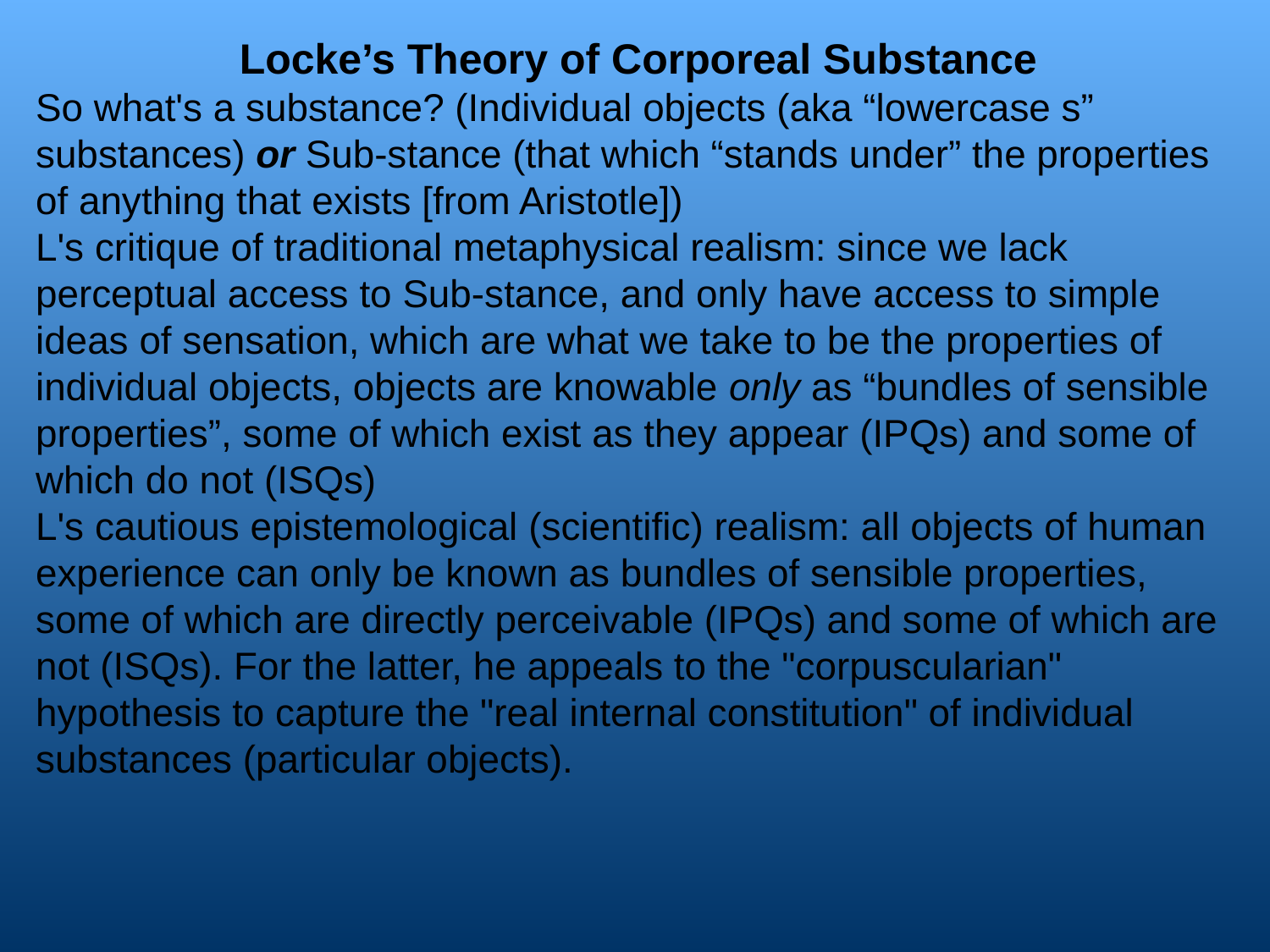

Locke’s Theory of Corporeal Substance
So what's a substance? (Individual objects (aka “lowercase s” substances) or Sub-stance (that which “stands under” the properties of anything that exists [from Aristotle])
L's critique of traditional metaphysical realism: since we lack perceptual access to Sub-stance, and only have access to simple ideas of sensation, which are what we take to be the properties of individual objects, objects are knowable only as “bundles of sensible properties”, some of which exist as they appear (IPQs) and some of which do not (ISQs)
L's cautious epistemological (scientific) realism: all objects of human experience can only be known as bundles of sensible properties, some of which are directly perceivable (IPQs) and some of which are not (ISQs). For the latter, he appeals to the "corpuscularian" hypothesis to capture the "real internal constitution" of individual substances (particular objects).